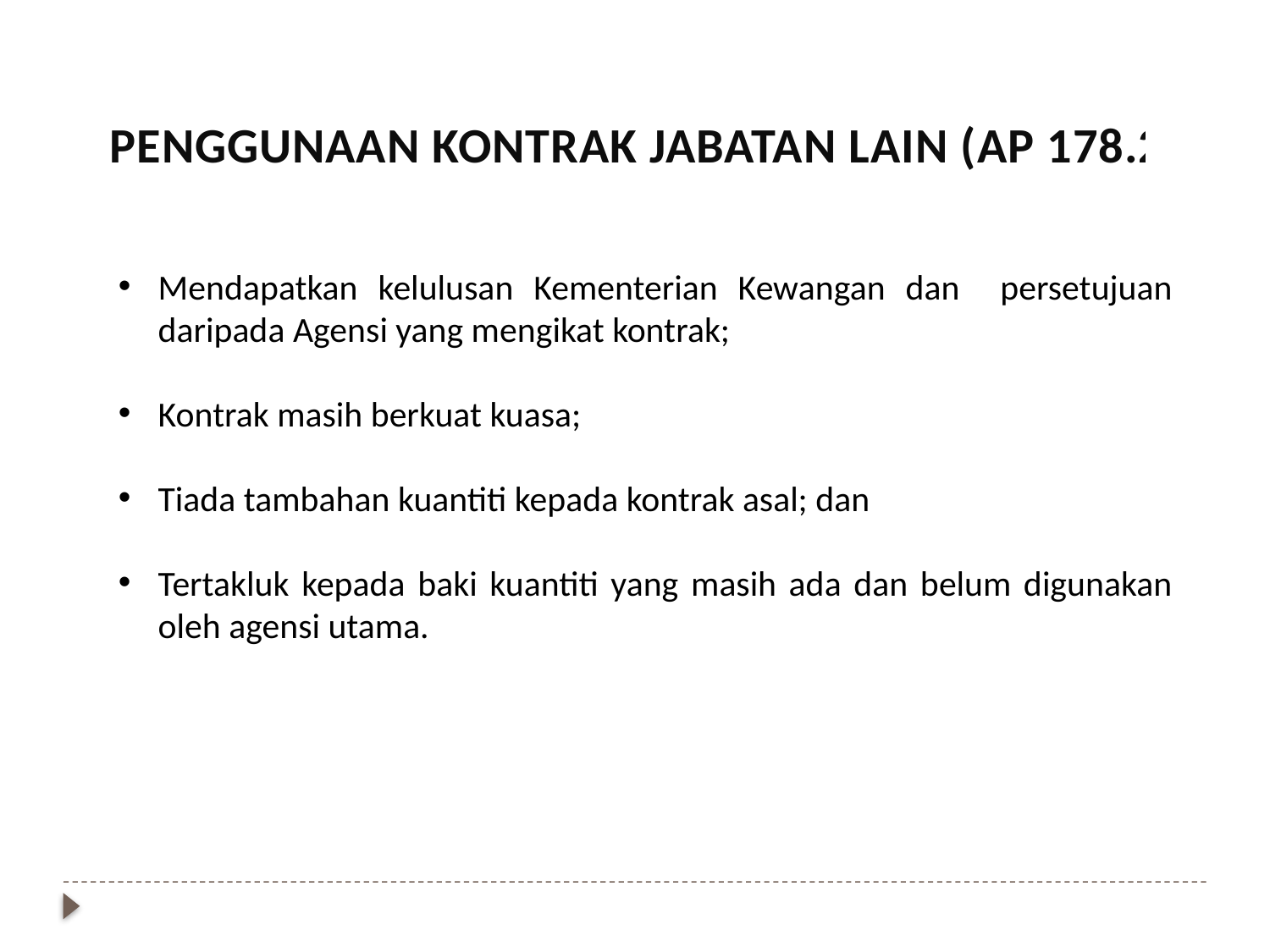

PENGGUNAAN KONTRAK JABATAN LAIN (AP 178.2)
Mendapatkan kelulusan Kementerian Kewangan dan  persetujuan daripada Agensi yang mengikat kontrak;

Kontrak masih berkuat kuasa;

Tiada tambahan kuantiti kepada kontrak asal; dan

Tertakluk kepada baki kuantiti yang masih ada dan belum digunakan oleh agensi utama.